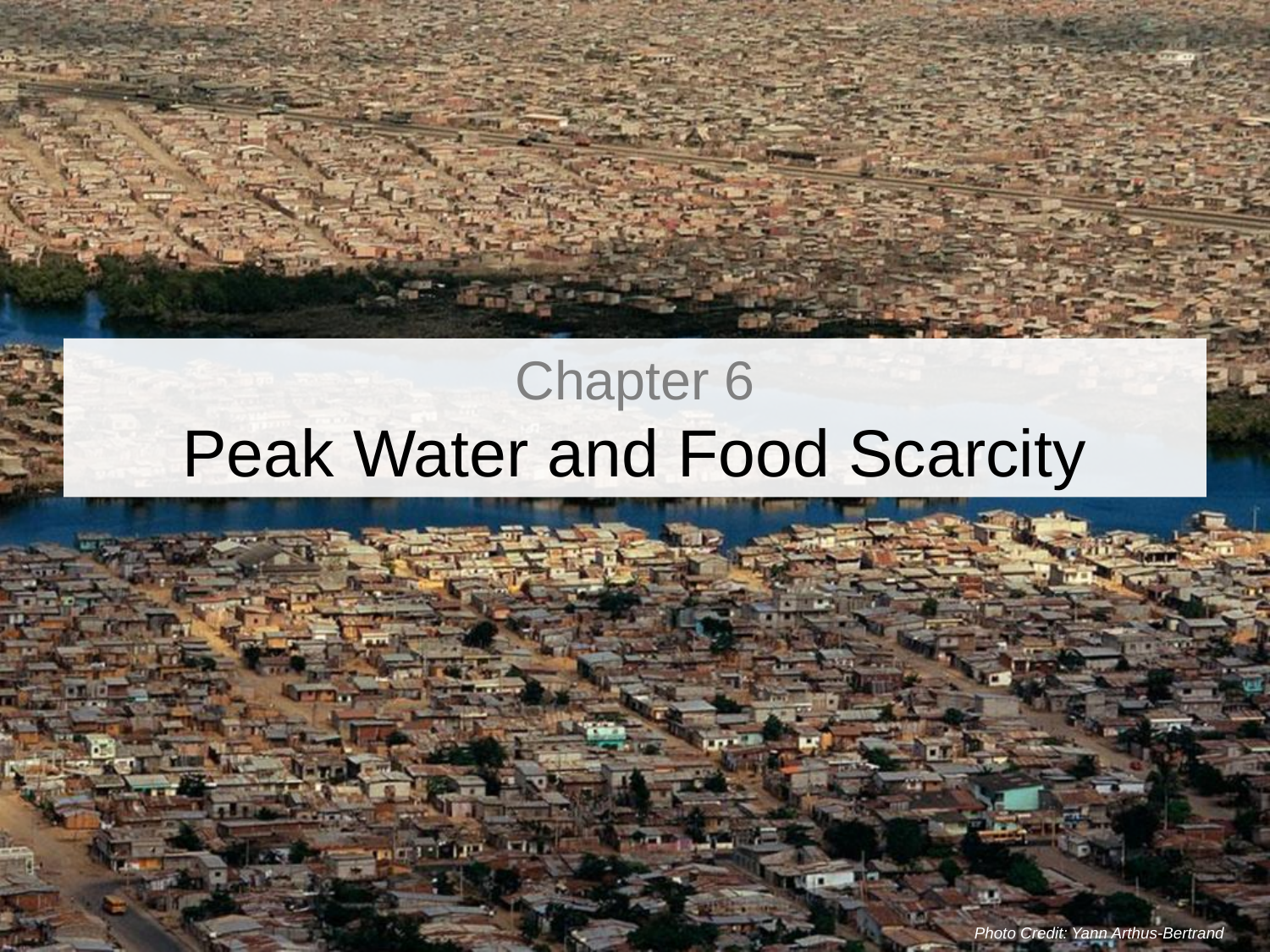

# Chapter 6 Peak Water and Food Scarcity
Photo Credit: Yann Arthus-Bertrand